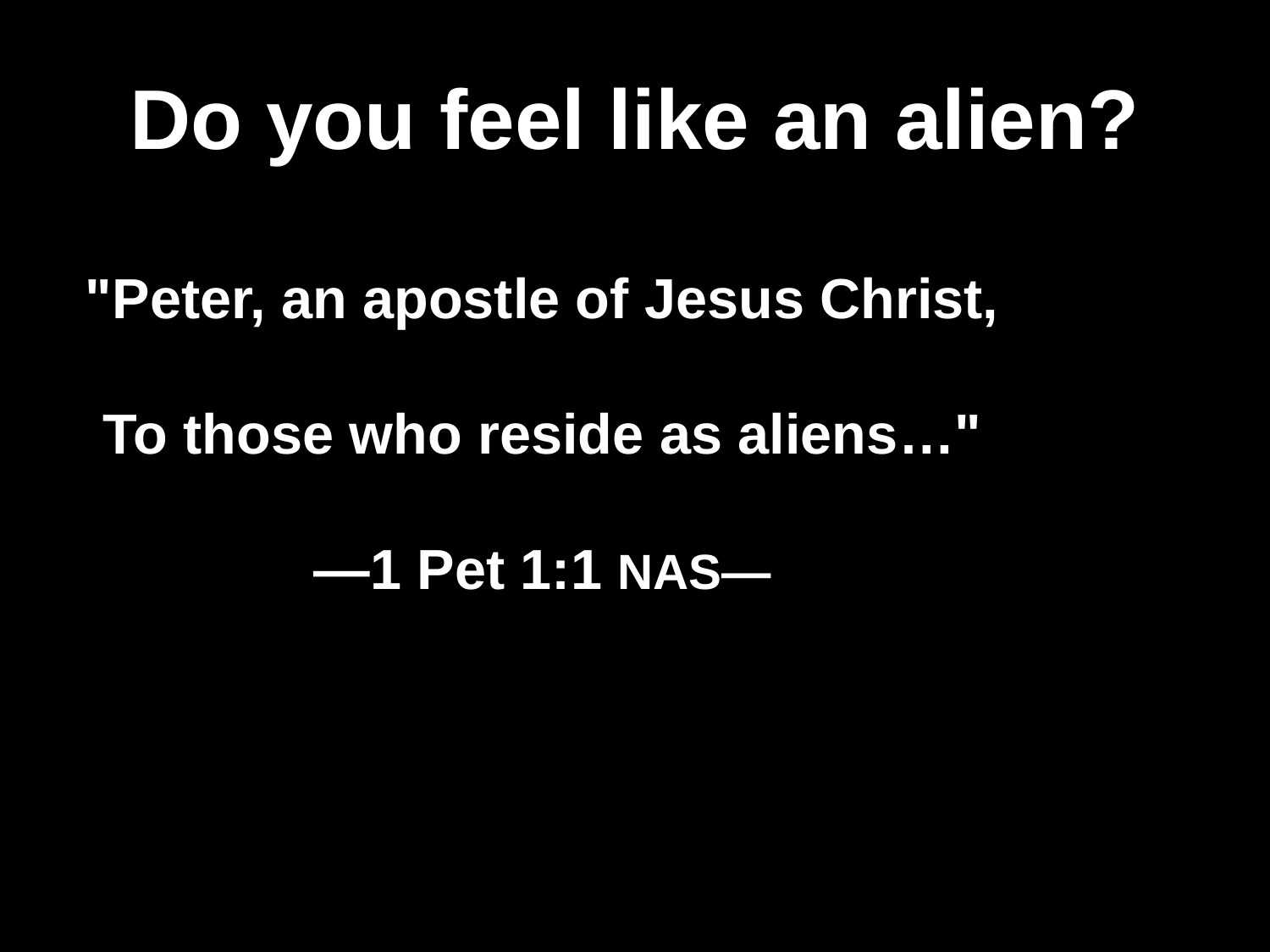

# Do you feel like an alien?
"Peter, an apostle of Jesus Christ,

 To those who reside as aliens…"
—1 Pet 1:1 NAS—